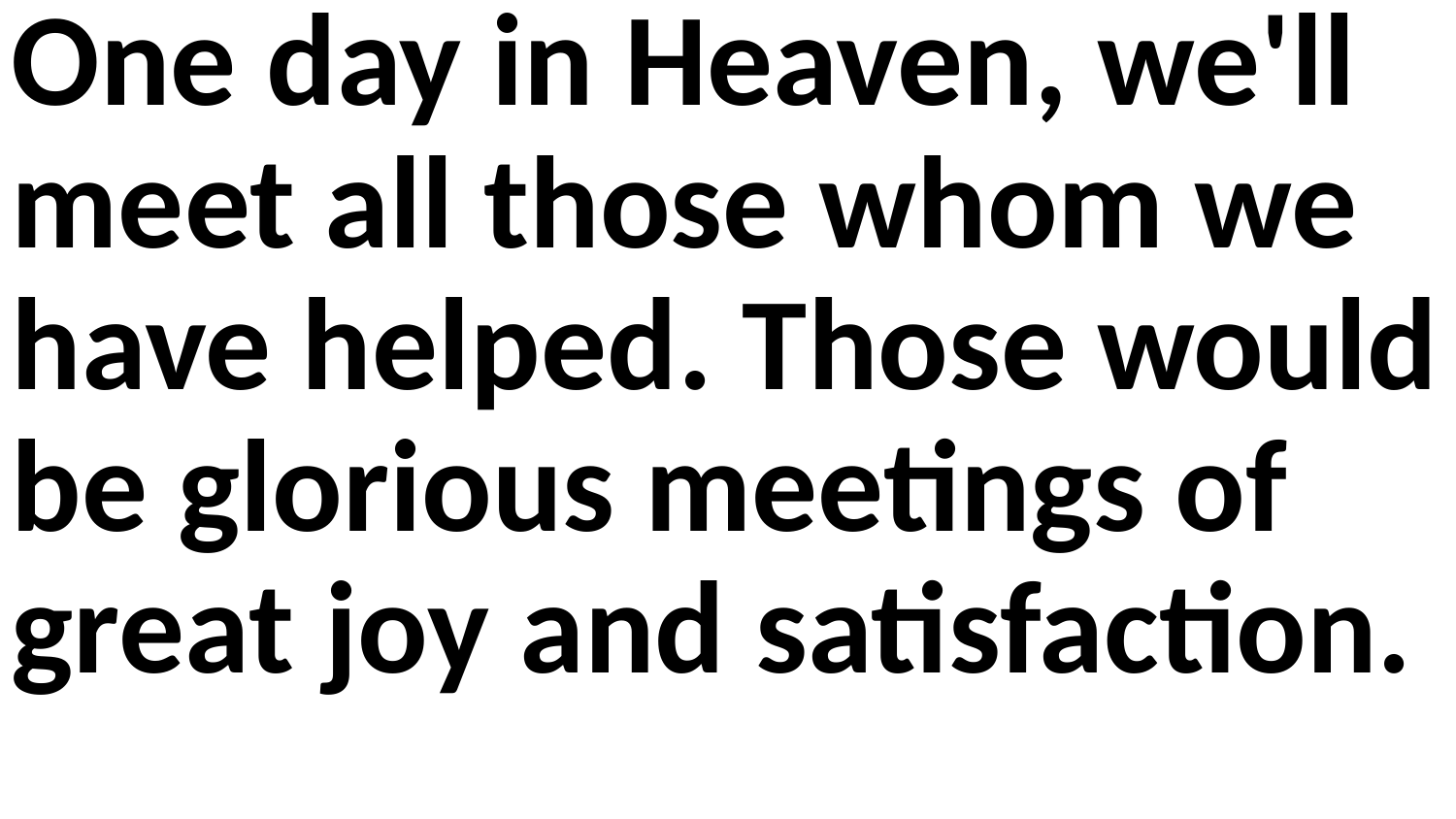

One day in Heaven, we'll meet all those whom we have helped. Those would be glorious meetings of great joy and satisfaction.